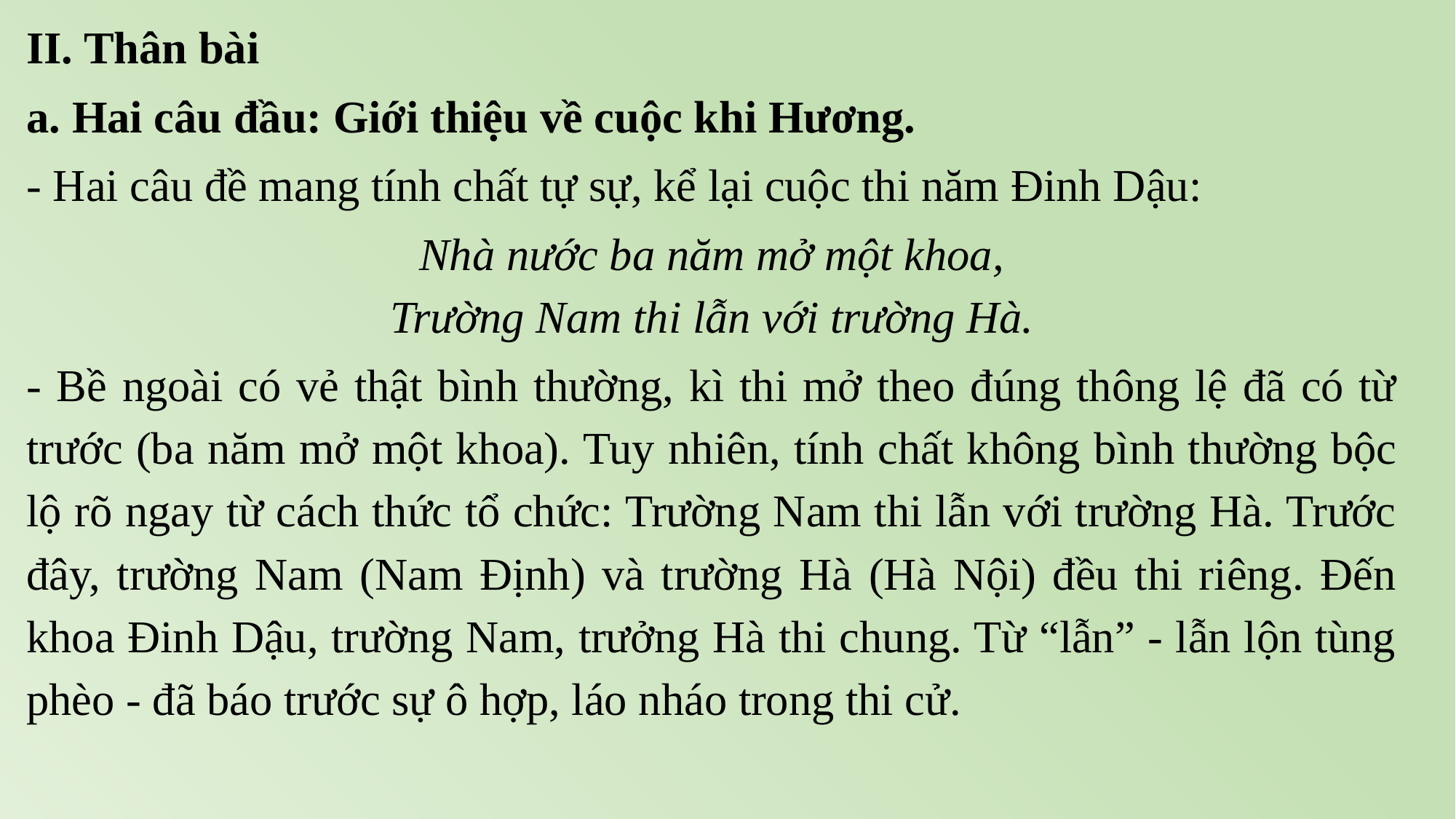

II. Thân bài
a. Hai câu đầu: Giới thiệu về cuộc khi Hương.
- Hai câu đề mang tính chất tự sự, kể lại cuộc thi năm Đinh Dậu:
Nhà nước ba năm mở một khoa,
Trường Nam thi lẫn với trường Hà.
- Bề ngoài có vẻ thật bình thường, kì thi mở theo đúng thông lệ đã có từ trước (ba năm mở một khoa). Tuy nhiên, tính chất không bình thường bộc lộ rõ ngay từ cách thức tổ chức: Trường Nam thi lẫn với trường Hà. Trước đây, trường Nam (Nam Định) và trường Hà (Hà Nội) đều thi riêng. Đến khoa Đinh Dậu, trường Nam, trưởng Hà thi chung. Từ “lẫn” - lẫn lộn tùng phèo - đã báo trước sự ô hợp, láo nháo trong thi cử.
#